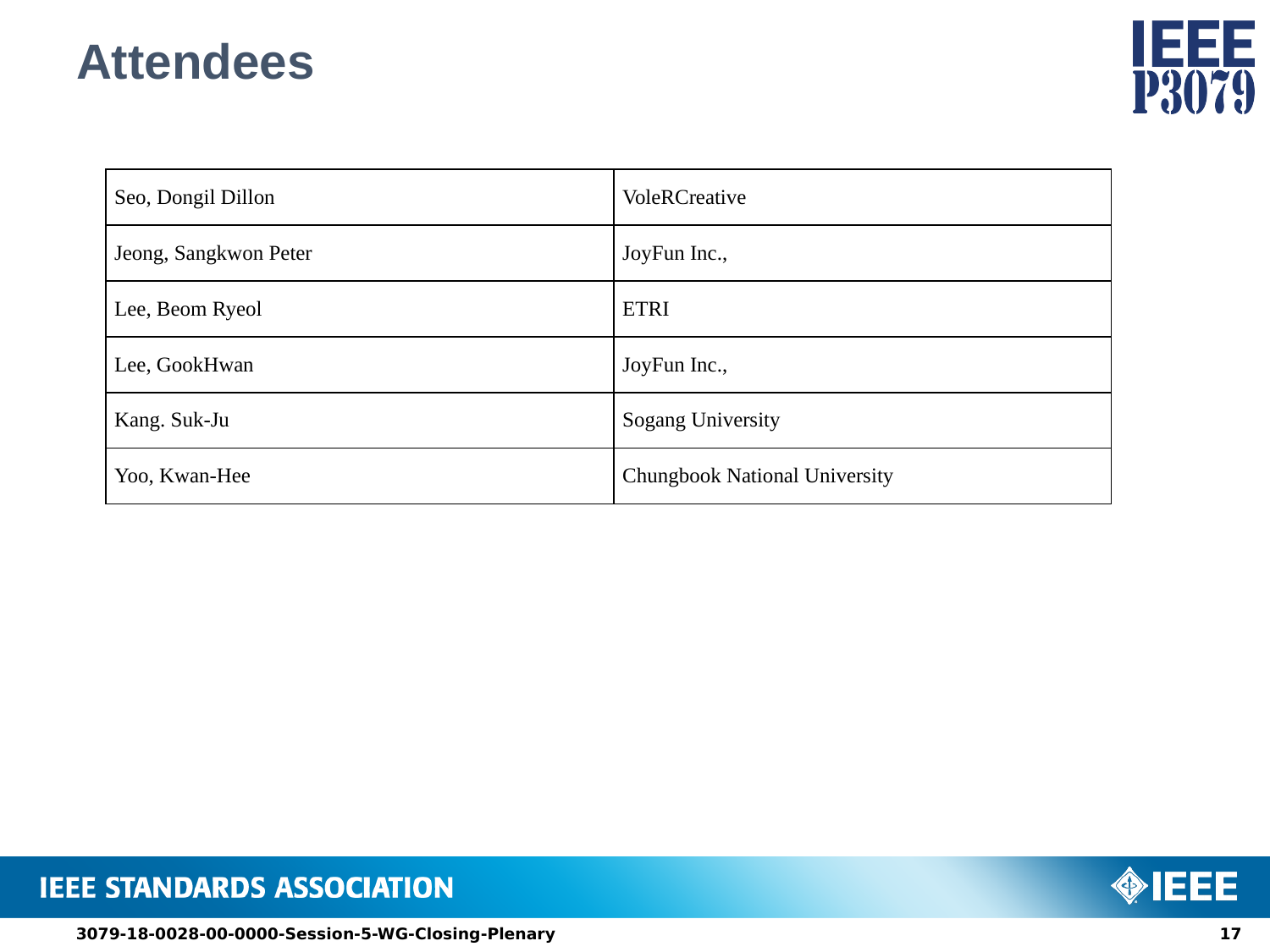

# Attendees
| Seo, Dongil Dillon | VoleRCreative |
| --- | --- |
| Jeong, Sangkwon Peter | JoyFun Inc., |
| Lee, Beom Ryeol | ETRI |
| Lee, GookHwan | JoyFun Inc., |
| Kang. Suk-Ju | Sogang University |
| Yoo, Kwan-Hee | Chungbook National University |
3079-18-0028-00-0000-Session-5-WG-Closing-Plenary
17